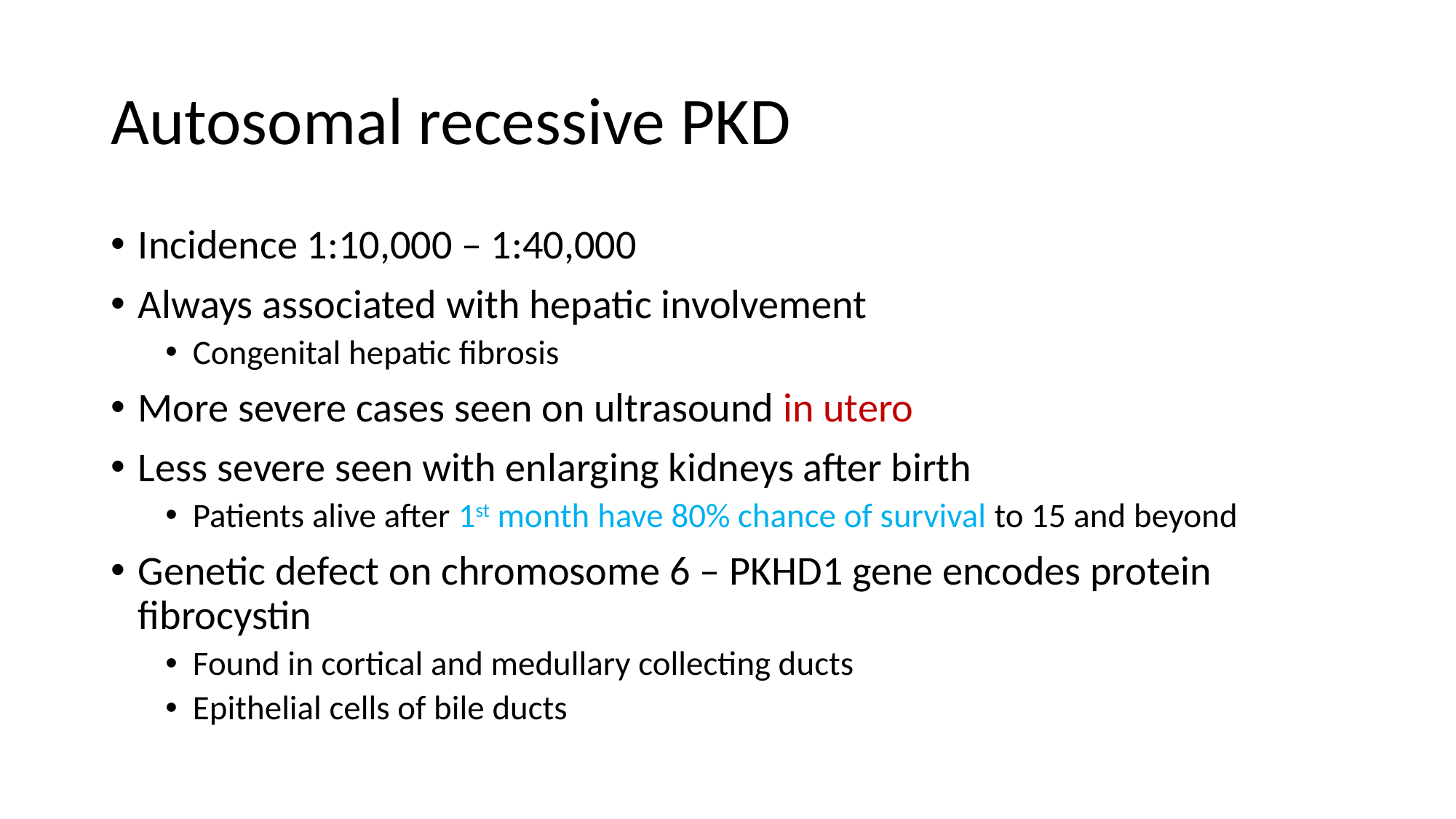

# Autosomal recessive PKD
Incidence 1:10,000 – 1:40,000
Always associated with hepatic involvement
Congenital hepatic fibrosis
More severe cases seen on ultrasound in utero
Less severe seen with enlarging kidneys after birth
Patients alive after 1st month have 80% chance of survival to 15 and beyond
Genetic defect on chromosome 6 – PKHD1 gene encodes protein fibrocystin
Found in cortical and medullary collecting ducts
Epithelial cells of bile ducts